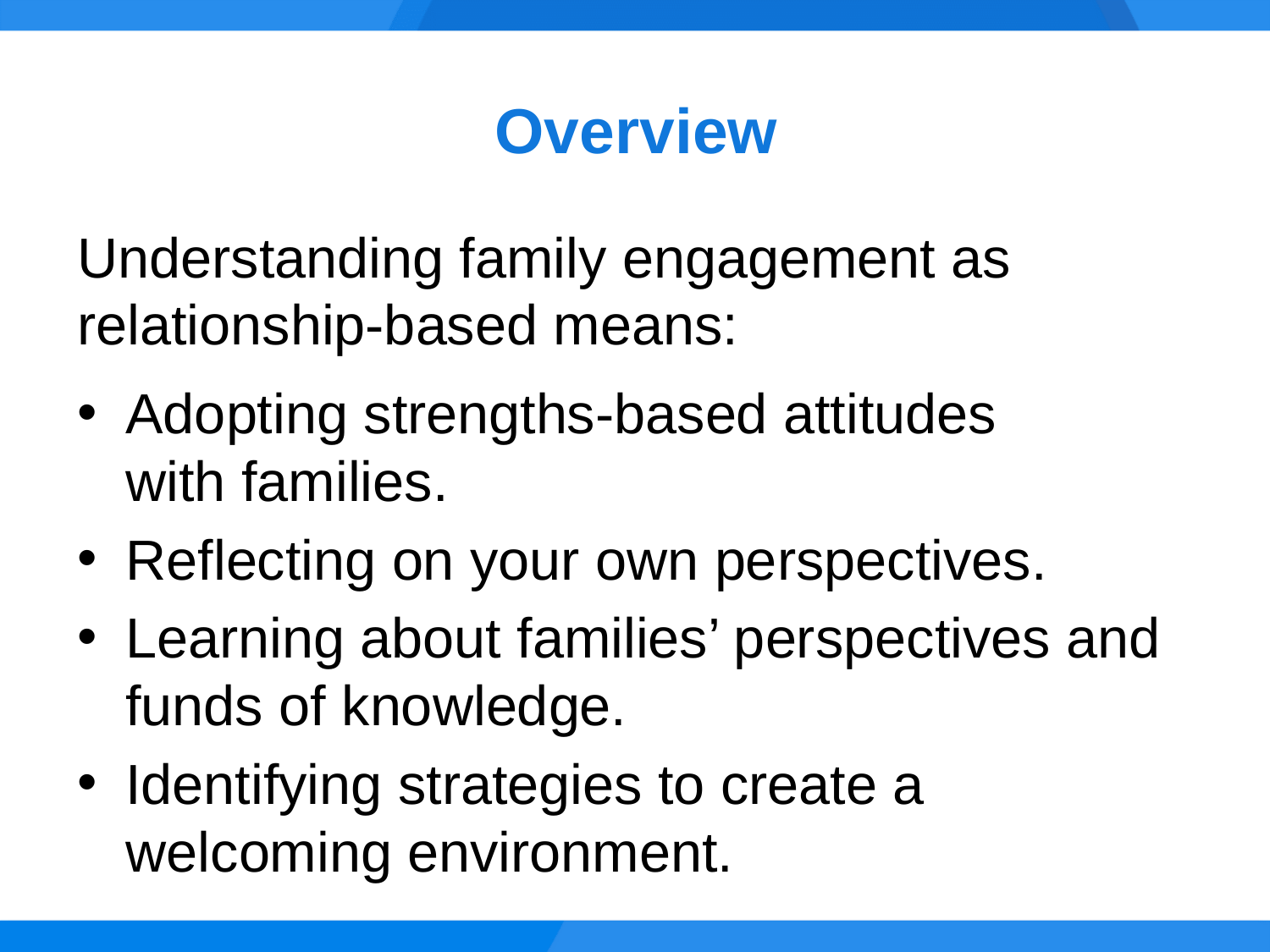

# Overview
Understanding family engagement as relationship-based means:
Adopting strengths-based attitudes
with families.
Reflecting on your own perspectives.
Learning about families’ perspectives and funds of knowledge.
Identifying strategies to create a welcoming environment.